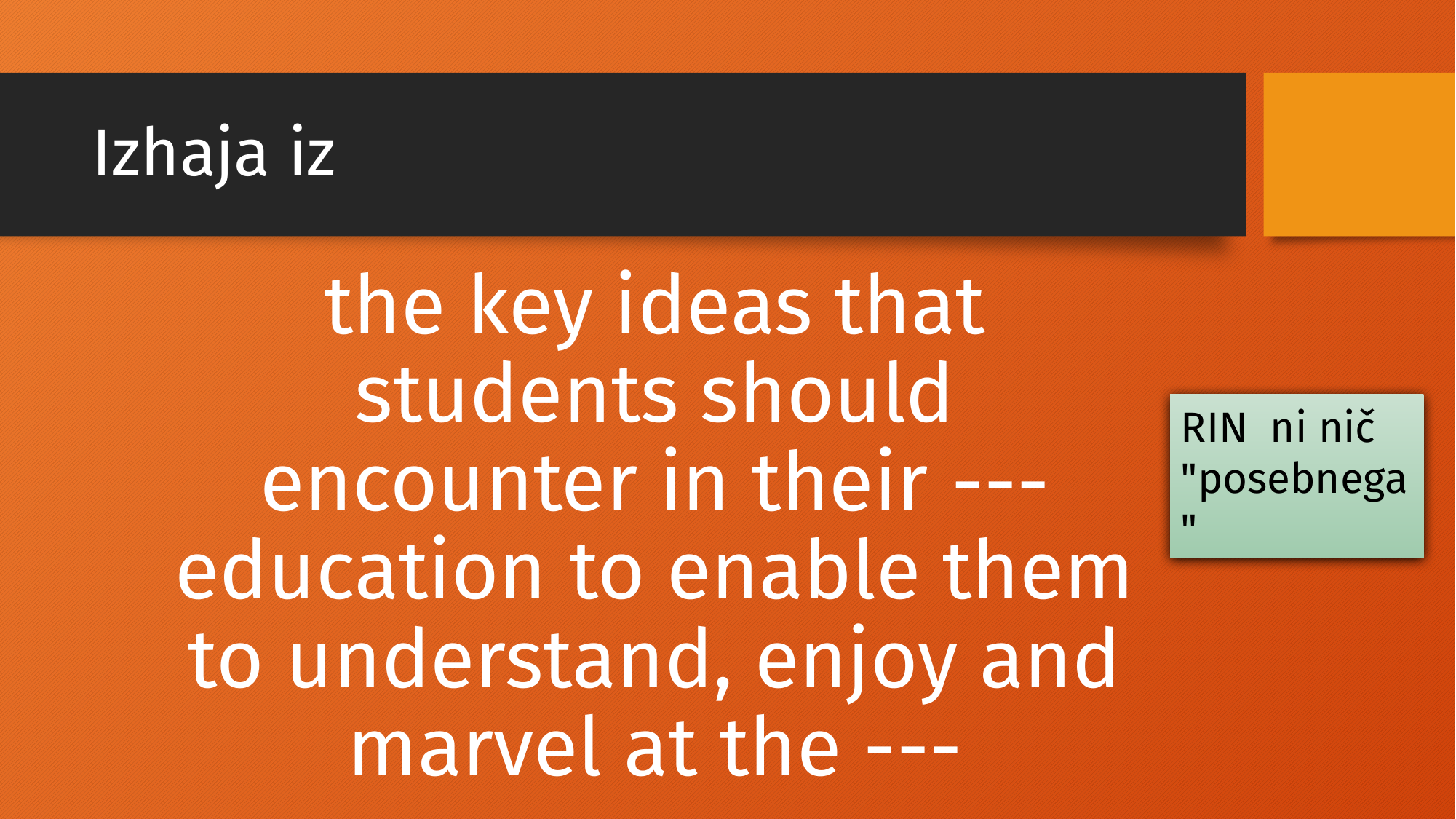

# Izhaja iz
the key ideas that students should encounter in their --- education to enable them to understand, enjoy and marvel at the ---
RIN  ni nič "posebnega"